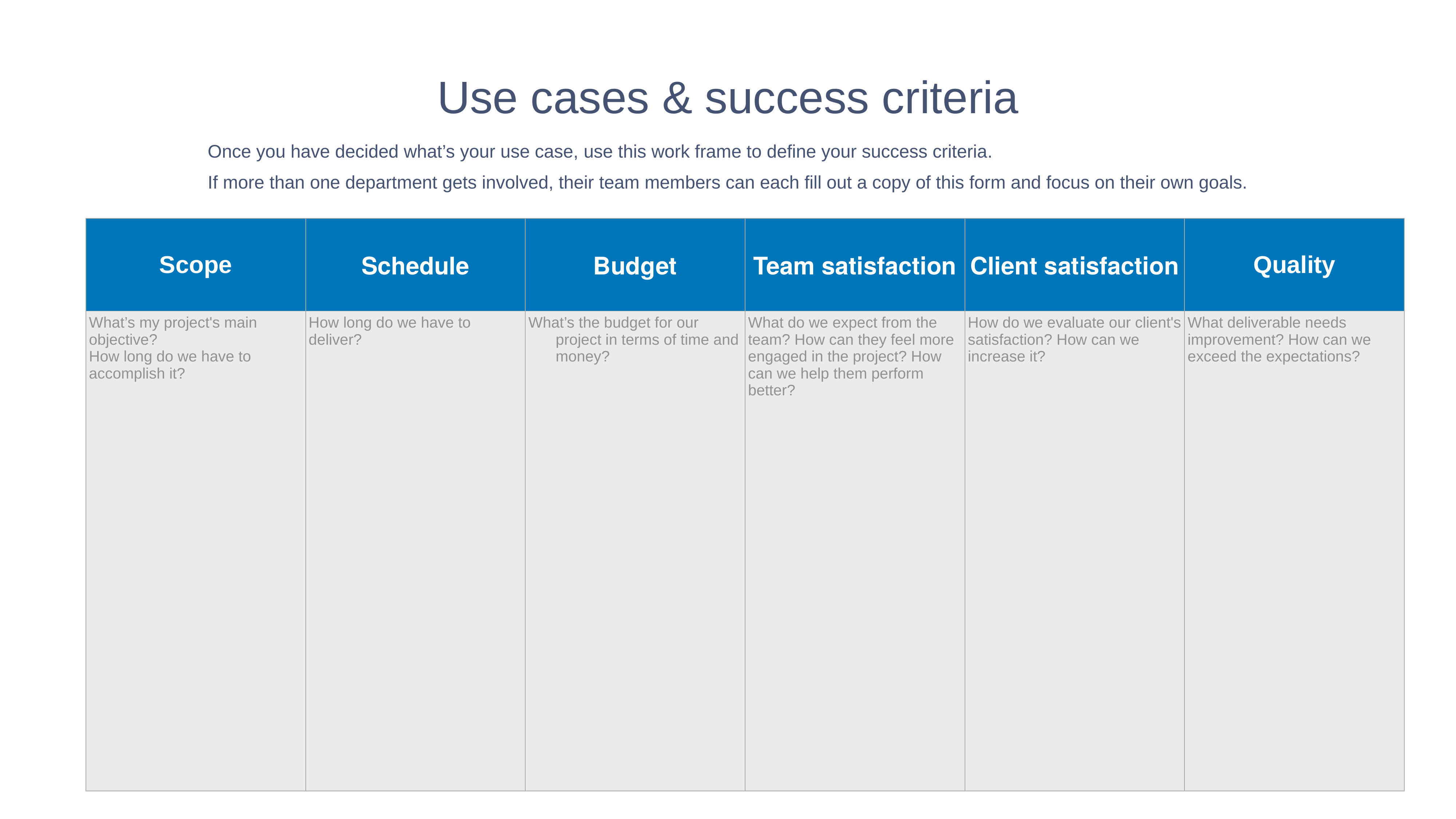

Use cases & success criteria
Once you have decided what’s your use case, use this work frame to define your success criteria.
If more than one department gets involved, their team members can each fill out a copy of this form and focus on their own goals.
| Scope | Schedule | Budget | Team satisfaction | Client satisfaction | Quality |
| --- | --- | --- | --- | --- | --- |
| What’s my project's main objective? How long do we have to accomplish it? | How long do we have to deliver? | What’s the budget for our project in terms of time and money? | What do we expect from the team? How can they feel more engaged in the project? How can we help them perform better? | How do we evaluate our client's satisfaction? How can we increase it? | What deliverable needs improvement? How can we exceed the expectations? |